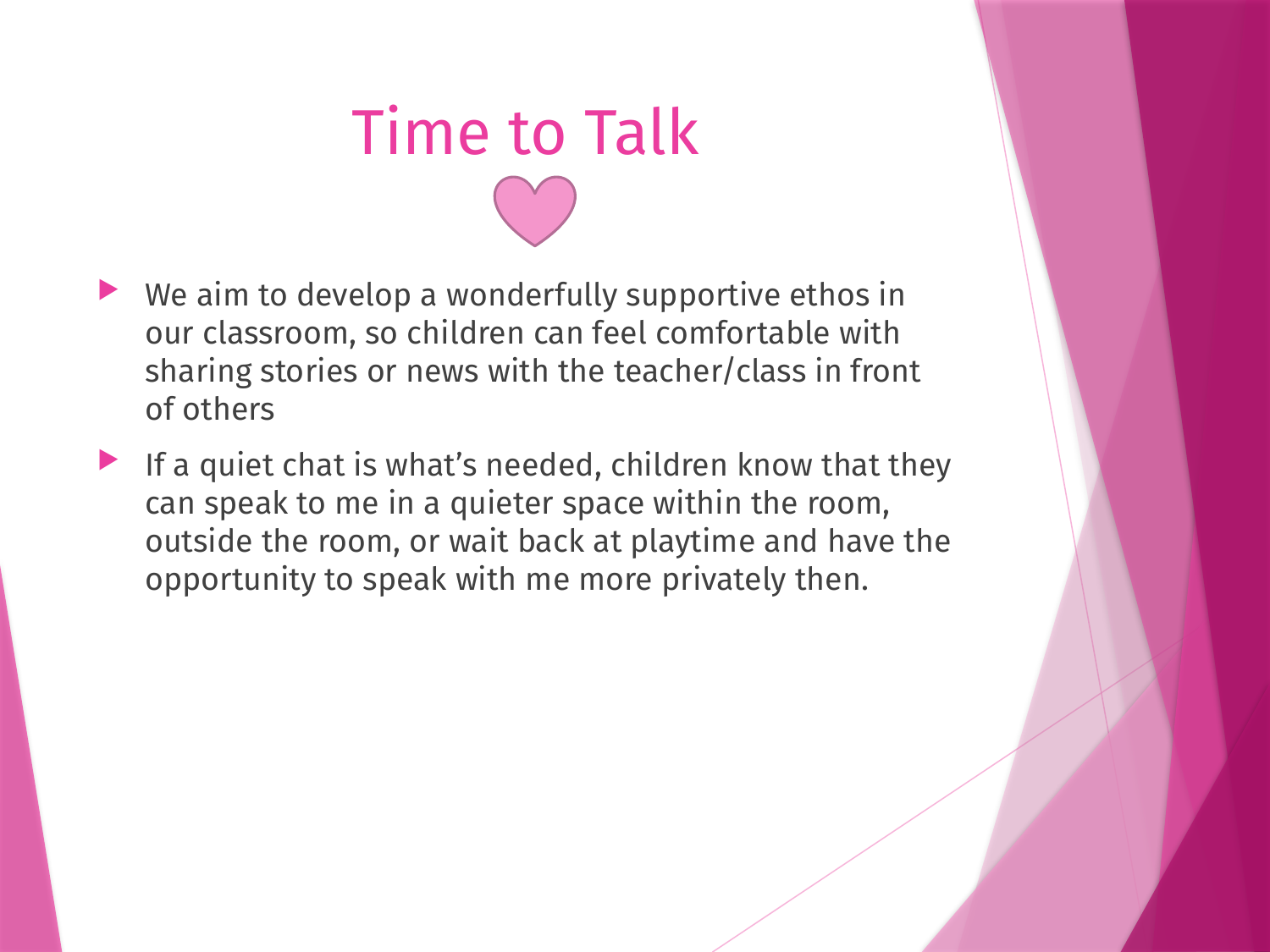

# Time to Talk

We aim to develop a wonderfully supportive ethos in our classroom, so children can feel comfortable with sharing stories or news with the teacher/class in front of others
If a quiet chat is what’s needed, children know that they can speak to me in a quieter space within the room, outside the room, or wait back at playtime and have the opportunity to speak with me more privately then.